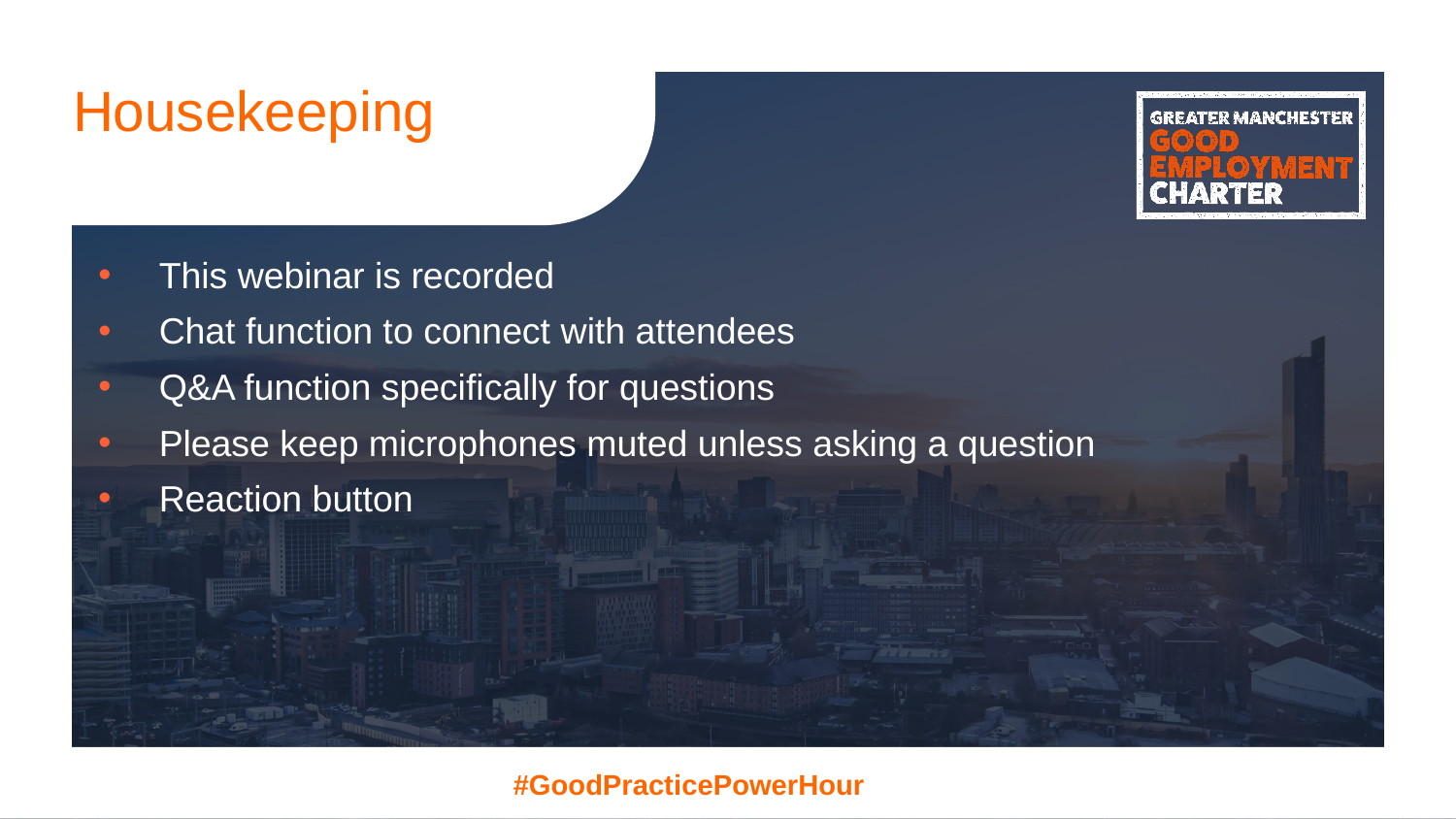

# Housekeeping
This webinar is recorded
Chat function to connect with attendees
Q&A function specifically for questions
Please keep microphones muted unless asking a question
Reaction button
#GoodPracticePowerHour